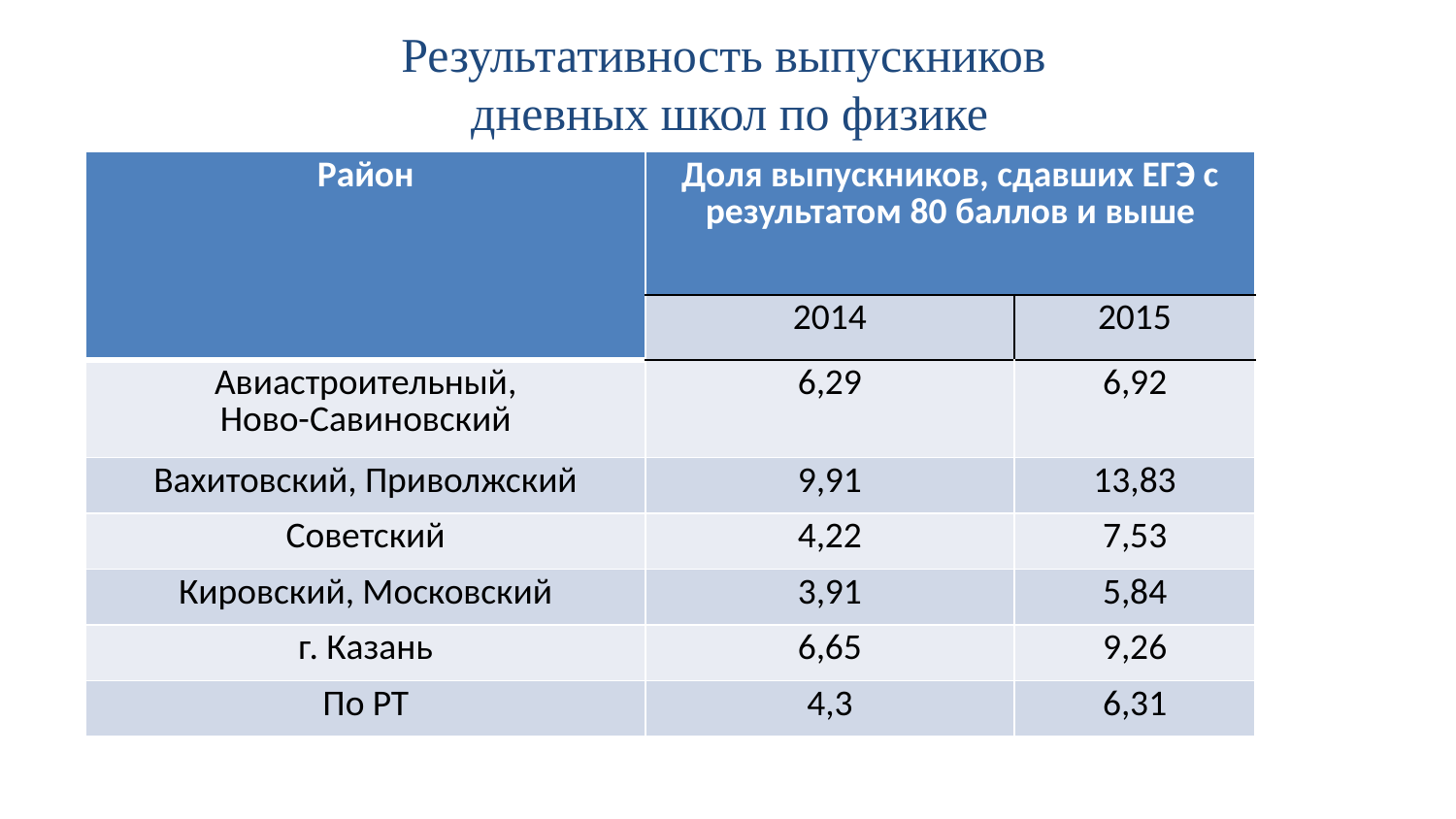

# Результативность выпускников дневных школ по физике
| Район | Доля выпускников, сдавших ЕГЭ с результатом 80 баллов и выше |  |
| --- | --- | --- |
|  | 2014 | 2015 |
| Авиастроительный, Ново-Савиновский | 6,29 | 6,92 |
| Вахитовский, Приволжский | 9,91 | 13,83 |
| Советский | 4,22 | 7,53 |
| Кировский, Московский | 3,91 | 5,84 |
| г. Казань | 6,65 | 9,26 |
| По РТ | 4,3 | 6,31 |